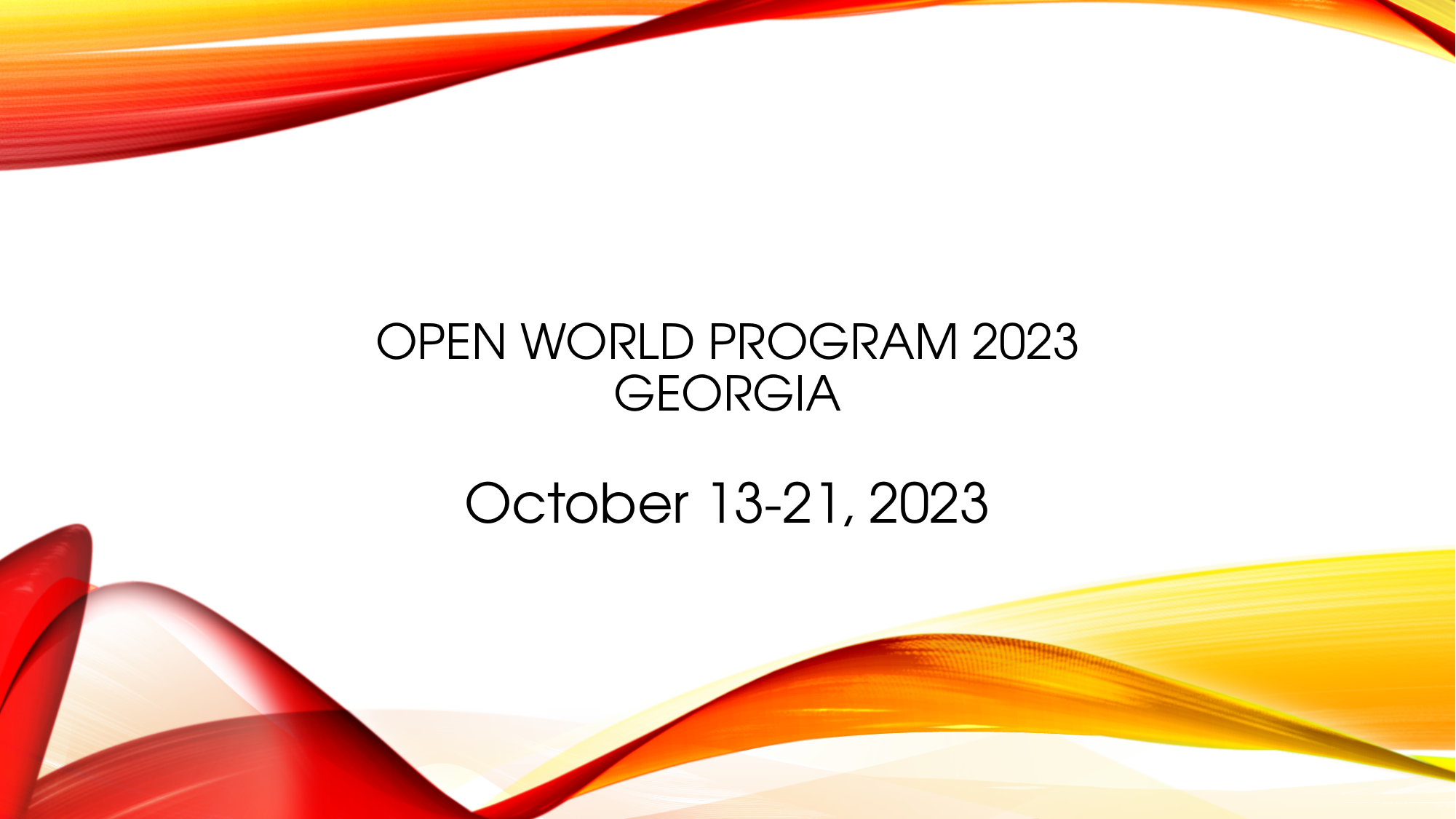

# open world program 2023 georgia
October 13-21, 2023